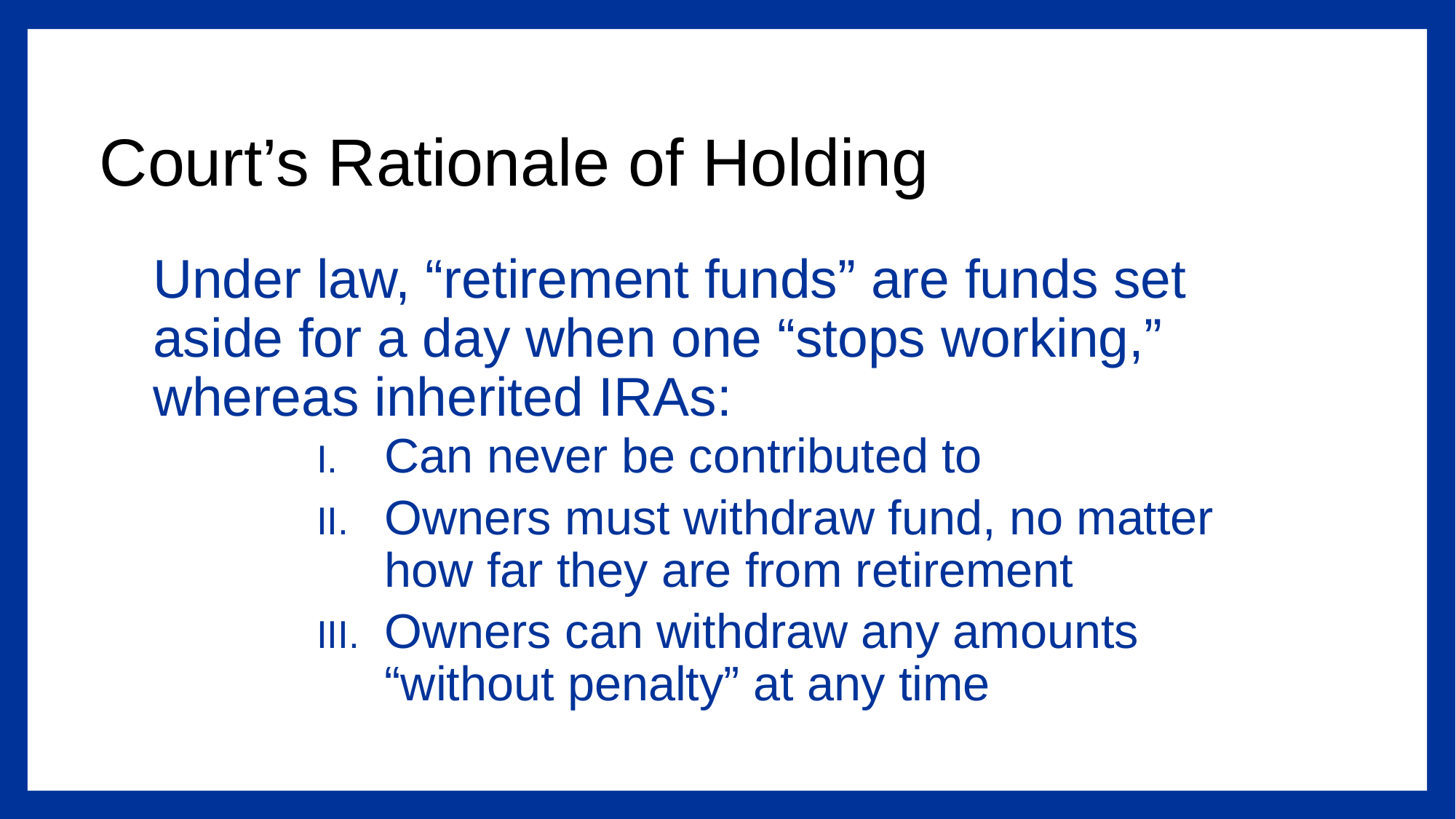

# Court’s Rationale of Holding
Under law, “retirement funds” are funds set aside for a day when one “stops working,” whereas inherited IRAs:
Can never be contributed to
Owners must withdraw fund, no matter how far they are from retirement
Owners can withdraw any amounts “without penalty” at any time